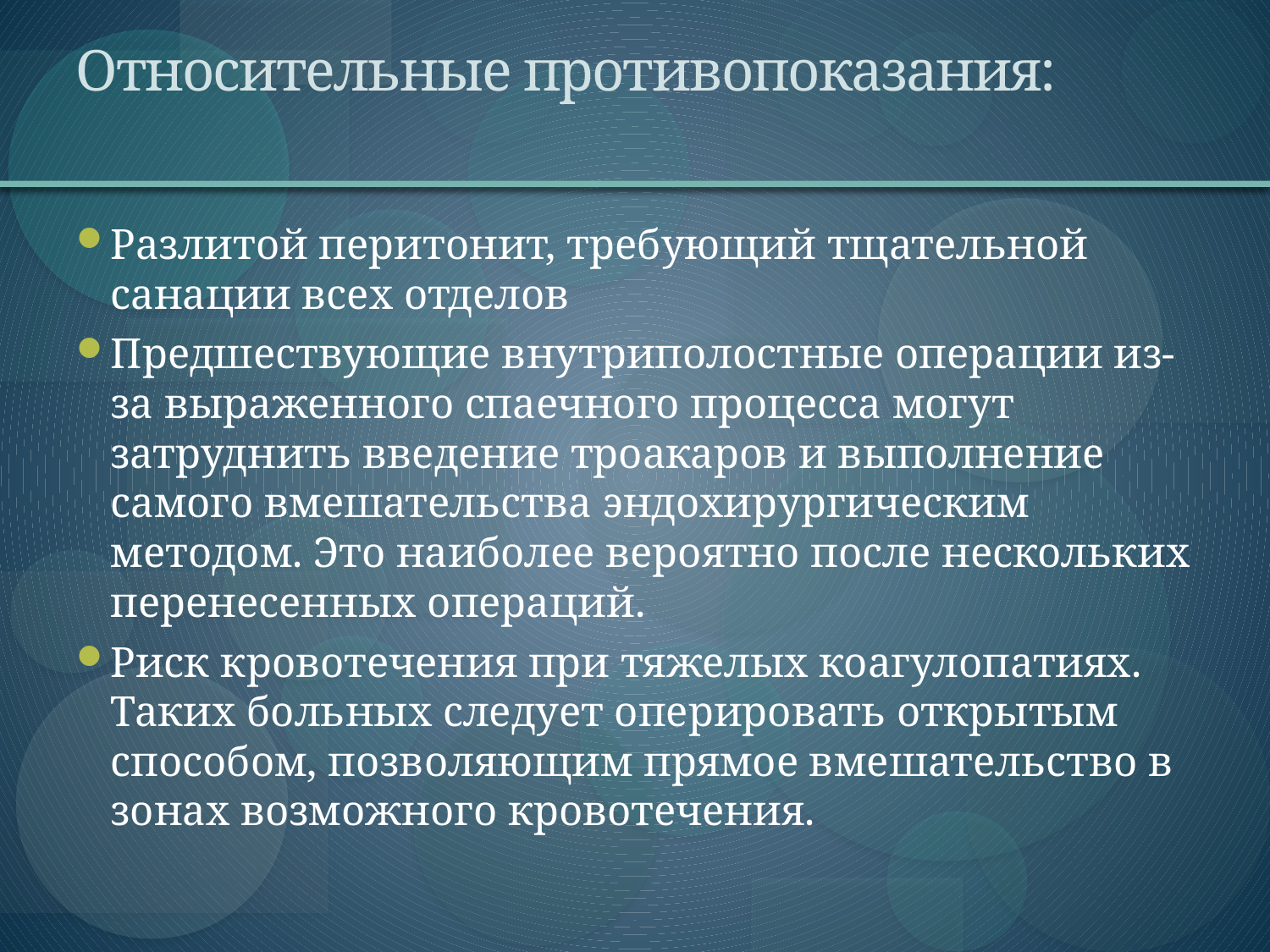

# Относительные противопоказания:
Разлитой перитонит, требующий тщательной санации всех отделов
Предшествующие внутриполостные операции из-за выраженного спаечного процесса могут затруднить введение троакаров и выполнение самого вмешательства эндохирургическим методом. Это наиболее вероятно после нескольких перенесенных операций.
Риск кровотечения при тяжелых коагулопатиях. Таких больных следует оперировать открытым способом, позволяющим прямое вмешательство в зонах возможного кровотечения.